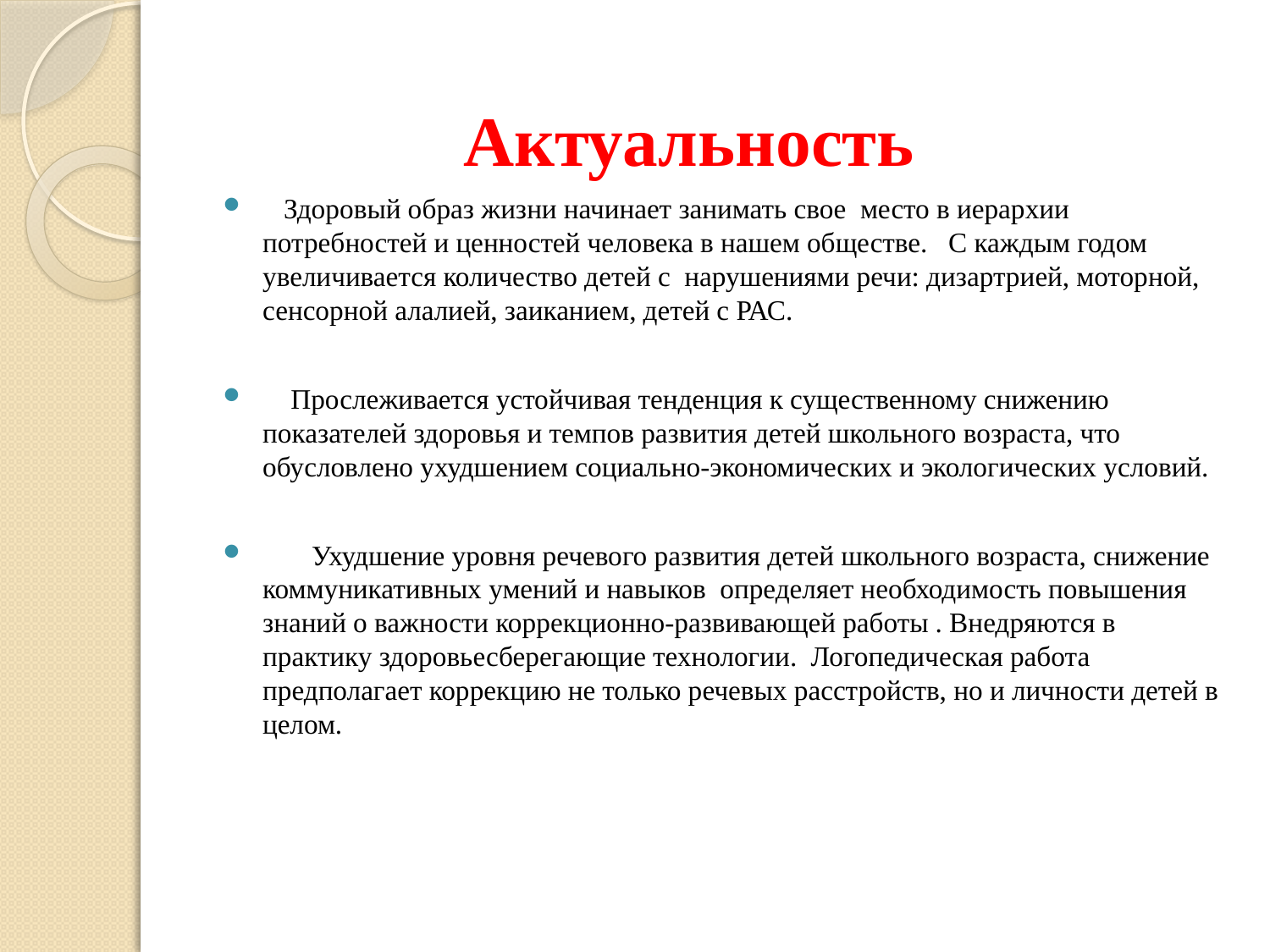

Актуальность
   Здоровый образ жизни начинает занимать свое  место в иерархии потребностей и ценностей человека в нашем обществе.   С каждым годом увеличивается количество детей с  нарушениями речи: дизартрией, моторной, сенсорной алалией, заиканием, детей с РАС.

    Прослеживается устойчивая тенденция к существенному снижению показателей здоровья и темпов развития детей школьного возраста, что обусловлено ухудшением социально-экономических и экологических условий.

       Ухудшение уровня речевого развития детей школьного возраста, снижение  коммуникативных умений и навыков  определяет необходимость повышения знаний о важности коррекционно-развивающей работы . Внедряются в практику здоровьесберегающие технологии.  Логопедическая работа предполагает коррекцию не только речевых расстройств, но и личности детей в целом.